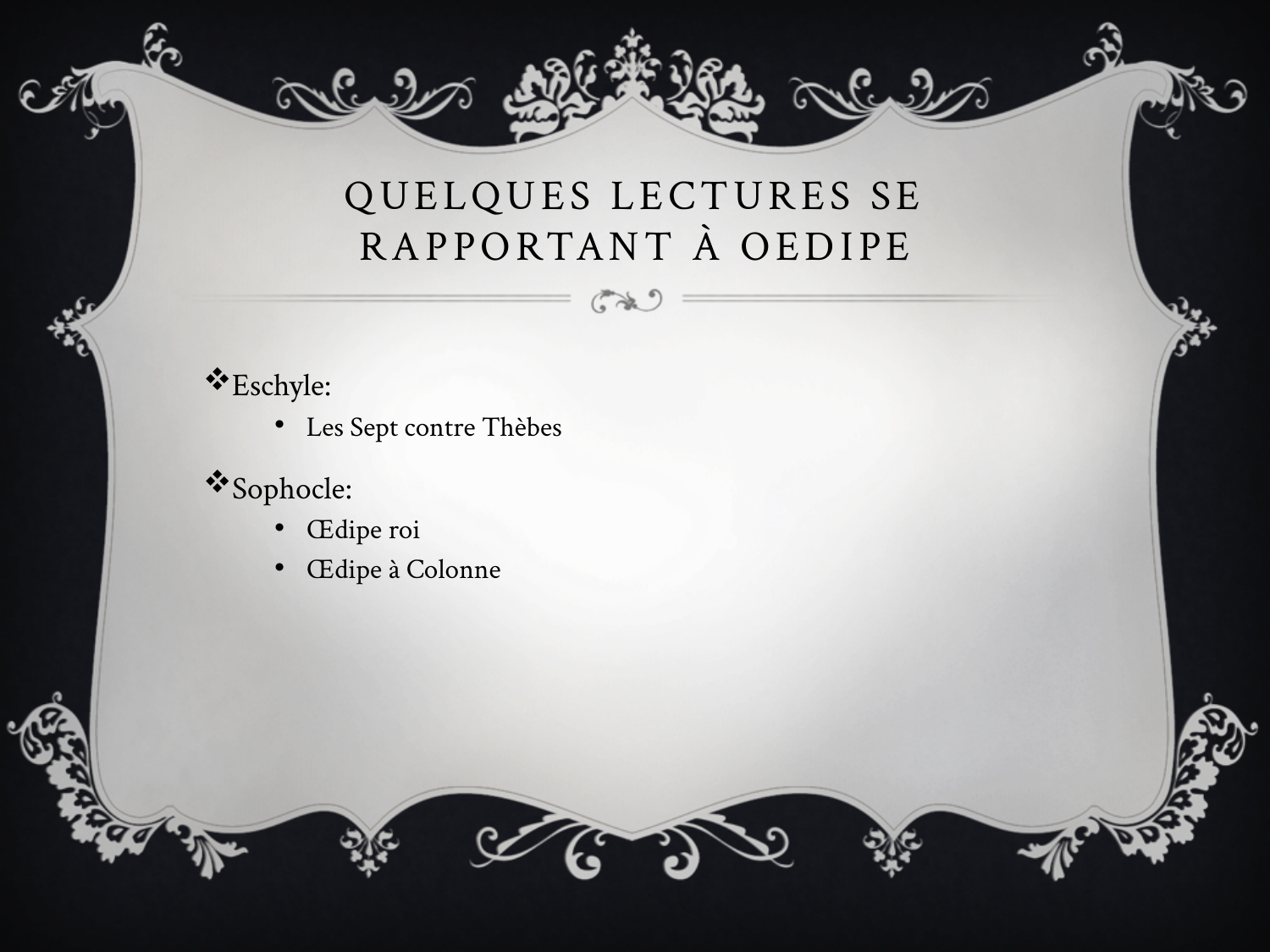

# Quelques lectures se rapportant à Oedipe
Eschyle:
Les Sept contre Thèbes
Sophocle:
Œdipe roi
Œdipe à Colonne